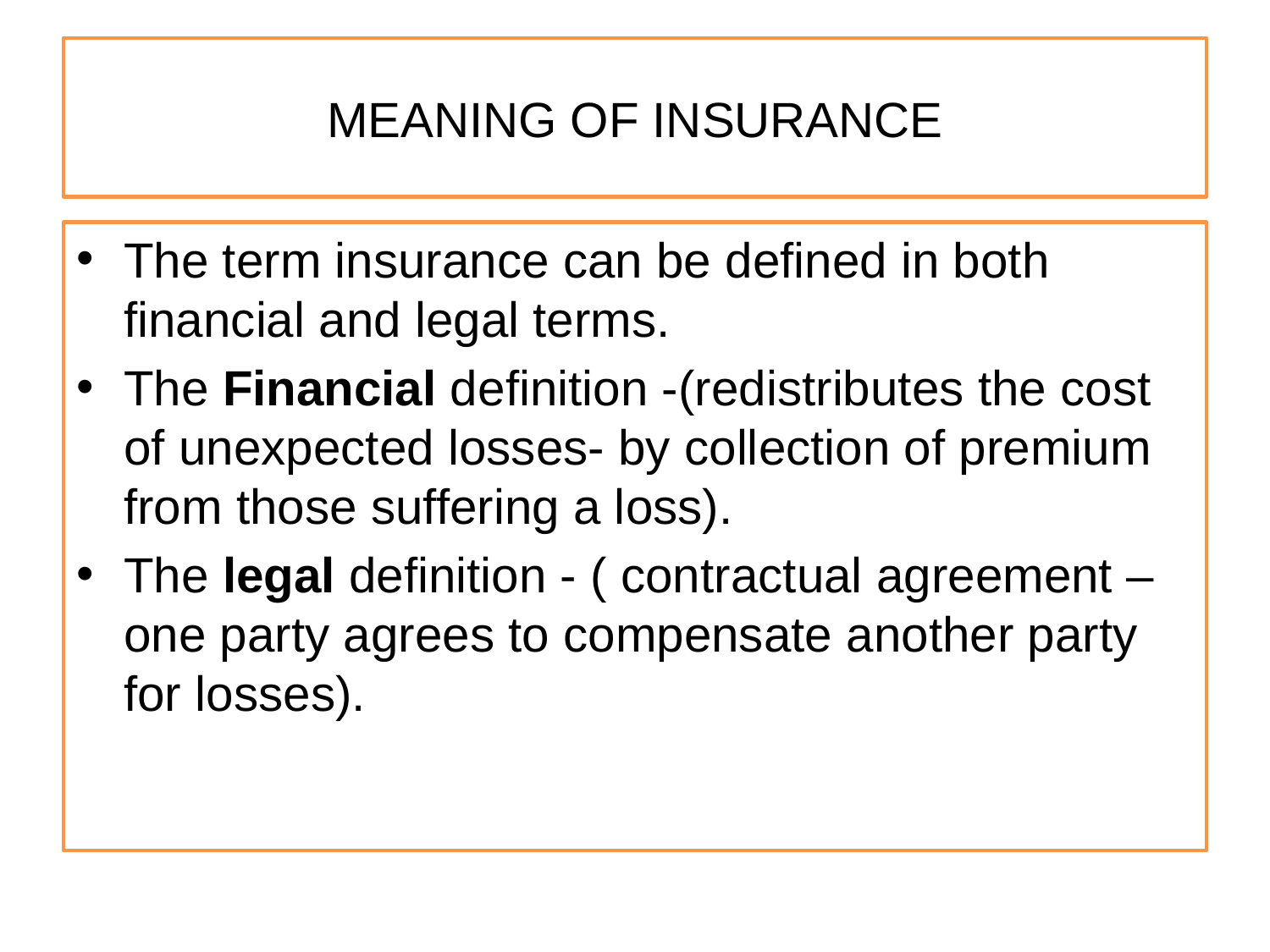

# MEANING OF INSURANCE
The term insurance can be defined in both financial and legal terms.
The Financial definition -(redistributes the cost of unexpected losses- by collection of premium from those suffering a loss).
The legal definition - ( contractual agreement –one party agrees to compensate another party for losses).